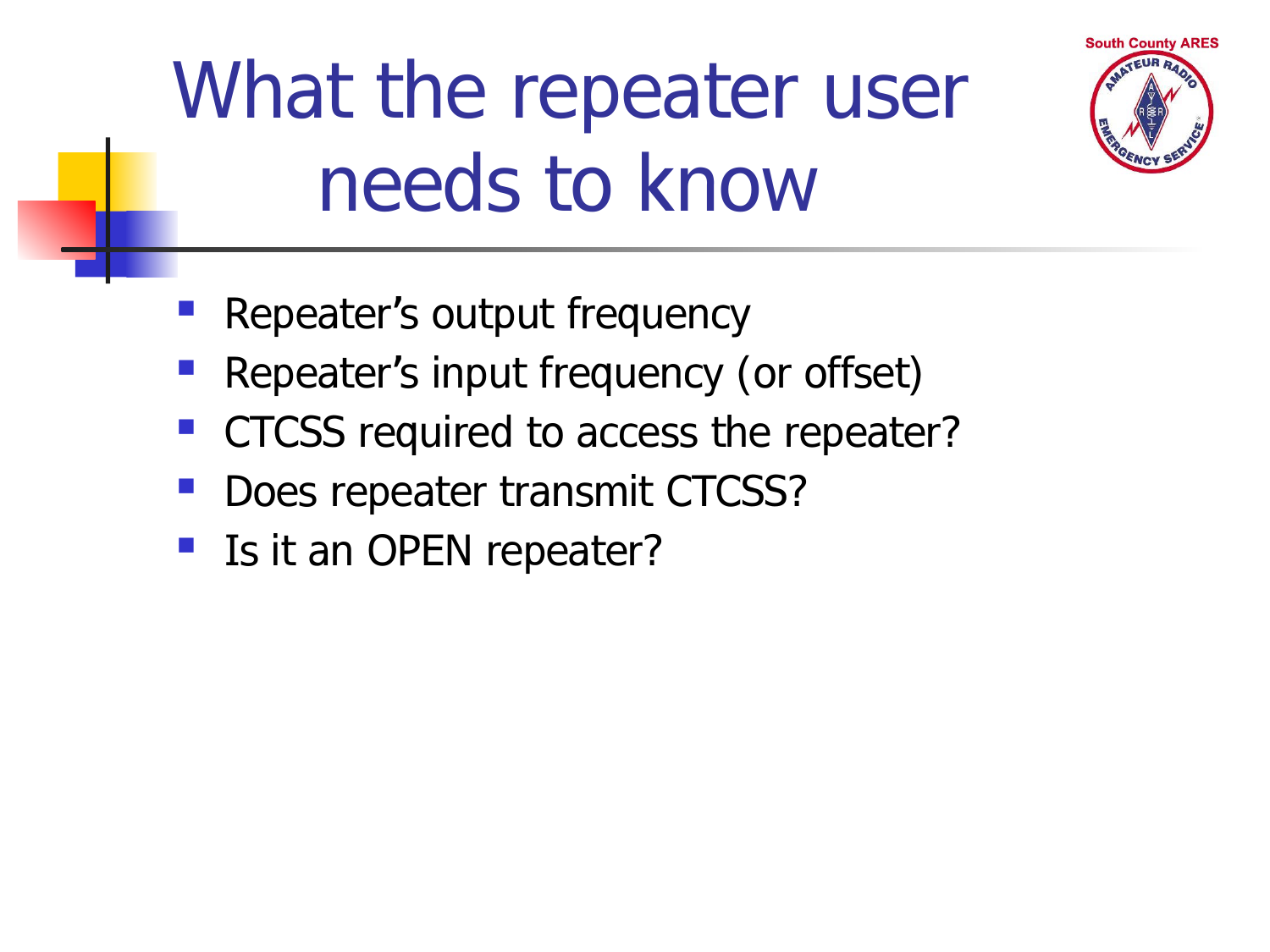

# What the repeater user needs to know
Repeater’s output frequency
Repeater’s input frequency (or offset)
CTCSS required to access the repeater?
Does repeater transmit CTCSS?
Is it an OPEN repeater?